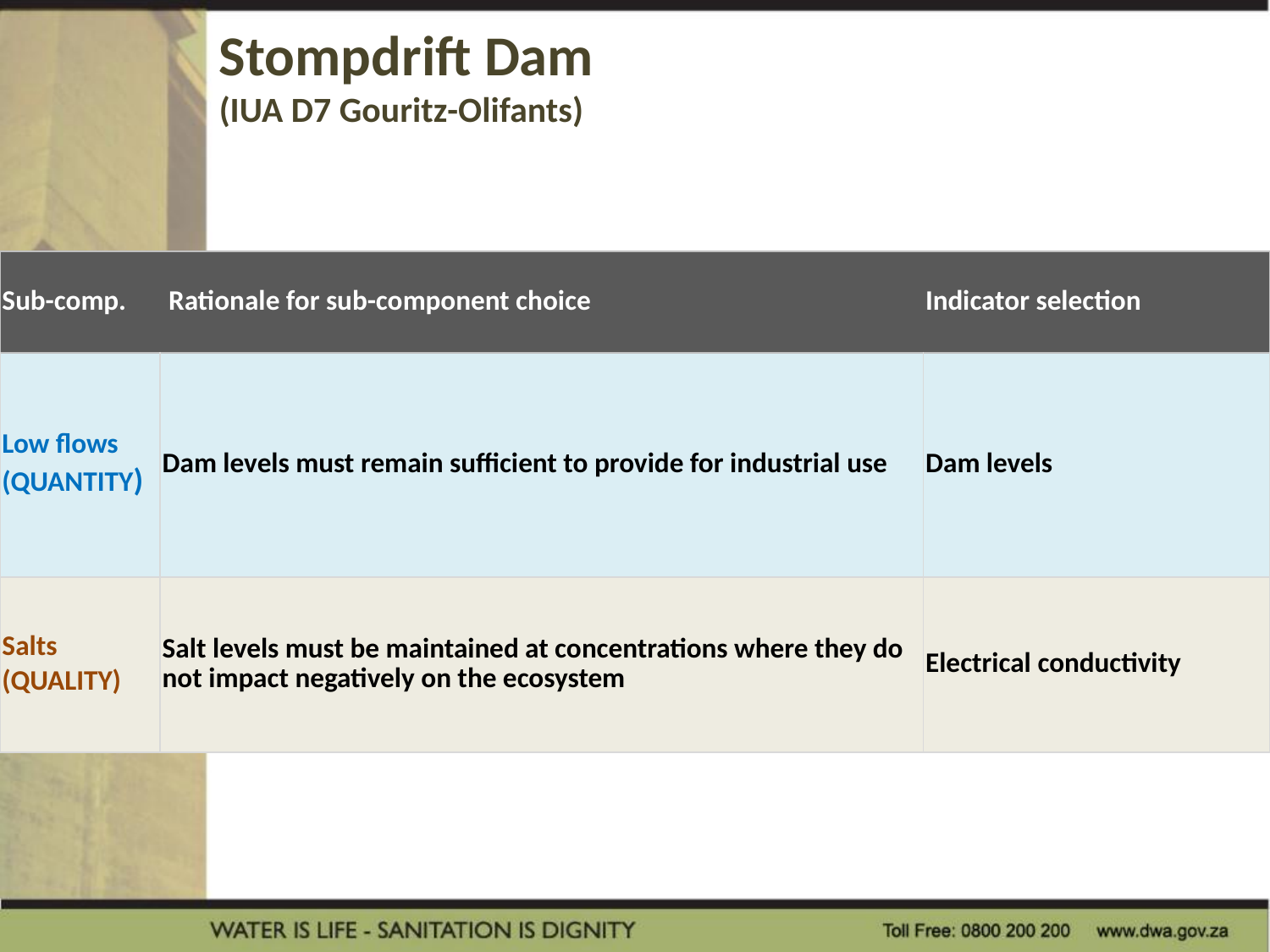

# Stompdrift Dam (IUA D7 Gouritz-Olifants)
| Sub-comp. | Rationale for sub-component choice | Indicator selection |
| --- | --- | --- |
| Low flows (QUANTITY) | Dam levels must remain sufficient to provide for industrial use | Dam levels |
| Salts (QUALITY) | Salt levels must be maintained at concentrations where they do not impact negatively on the ecosystem | Electrical conductivity |